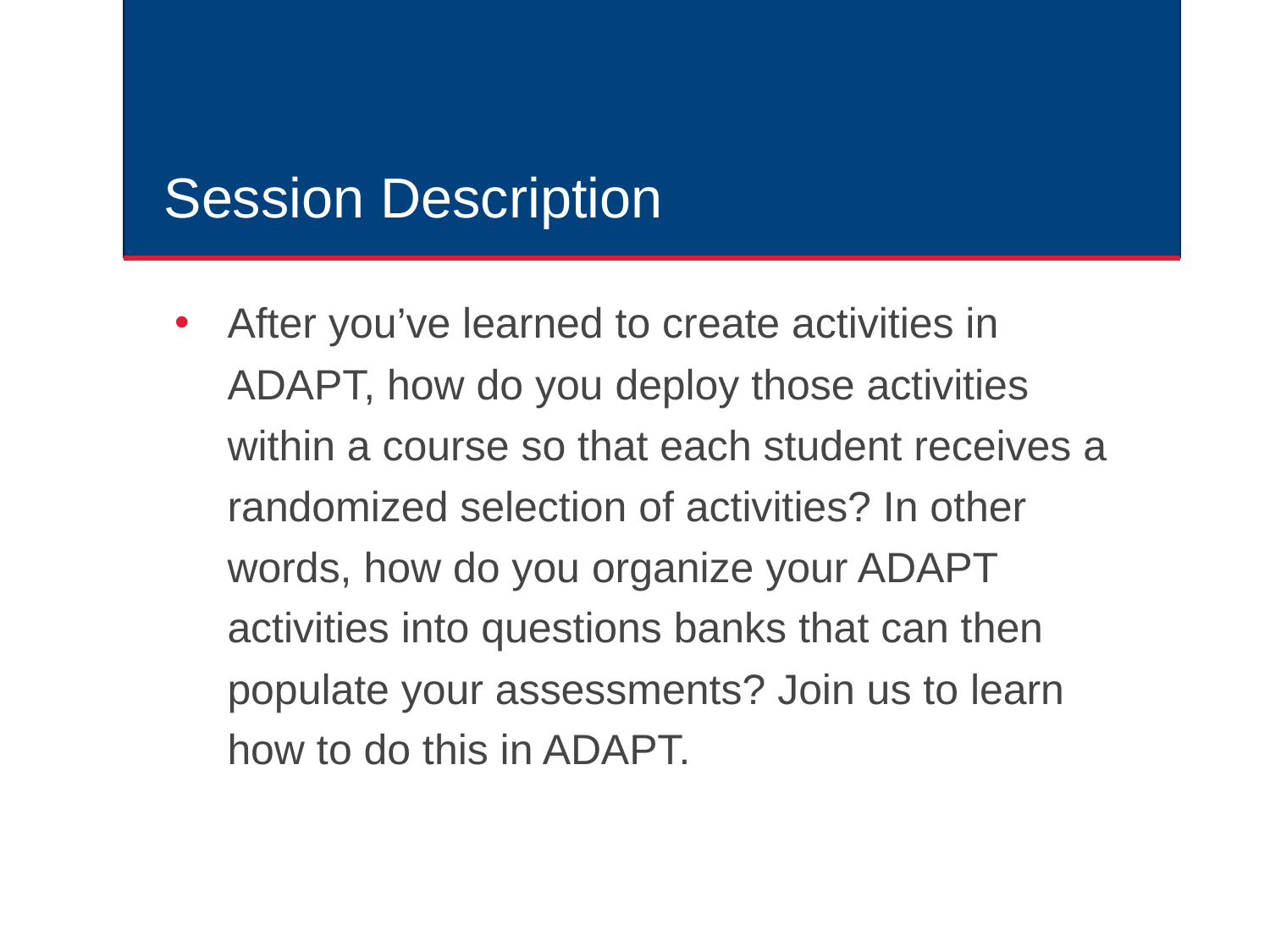

Session Description
After you’ve learned to create activities in ADAPT, how do you deploy those activities within a course so that each student receives a randomized selection of activities? In other words, how do you organize your ADAPT activities into questions banks that can then populate your assessments? Join us to learn how to do this in ADAPT.